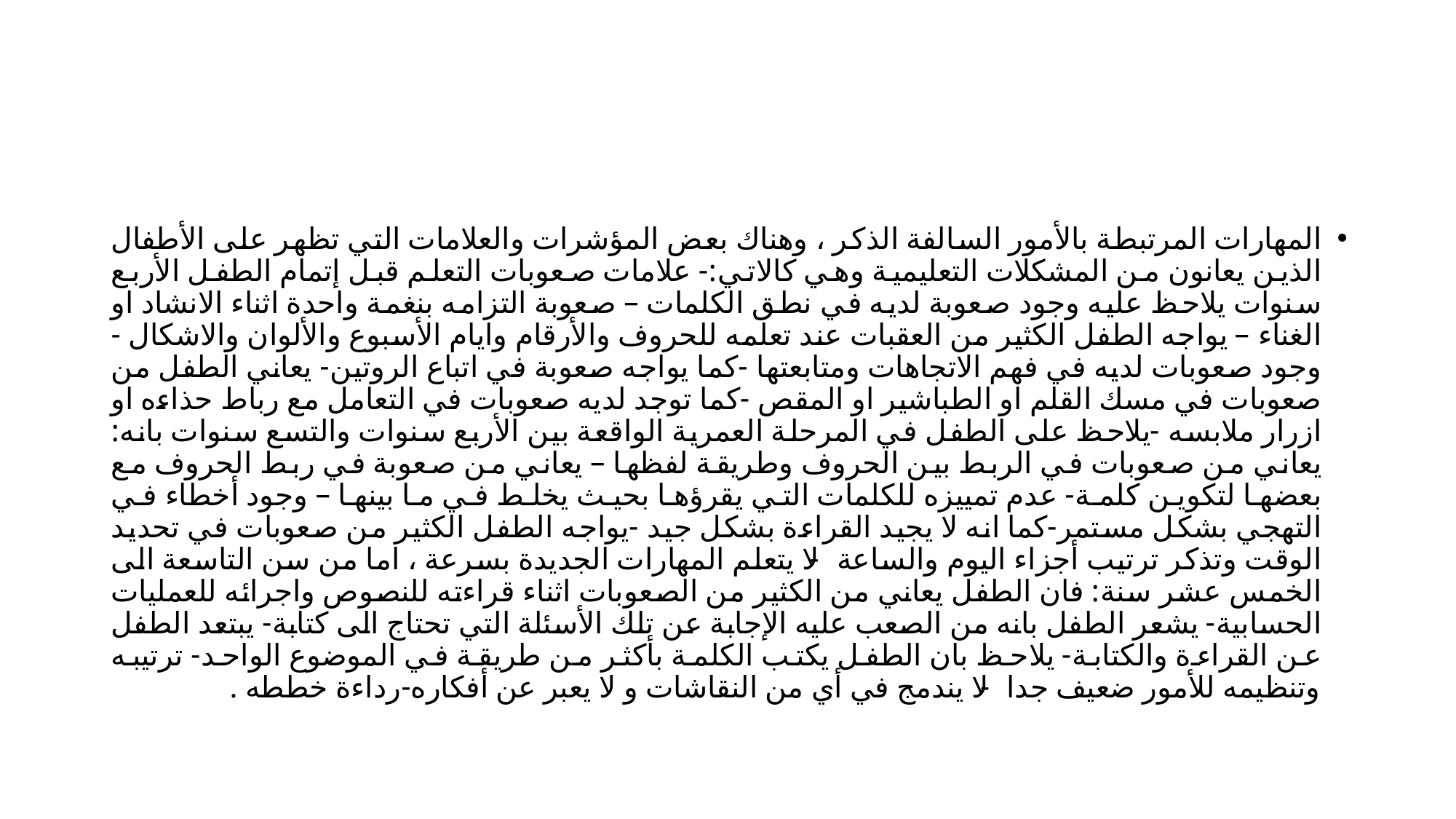

#
المهارات المرتبطة بالأمور السالفة الذكر ، وهناك بعض المؤشرات والعلامات التي تظهر على الأطفال الذين يعانون من المشكلات التعليمية وهي كالاتي:- علامات صعوبات التعلم قبل إتمام الطفل الأربع سنوات يلاحظ عليه وجود صعوبة لديه في نطق الكلمات – صعوبة التزامه بنغمة واحدة اثناء الانشاد او الغناء – يواجه الطفل الكثير من العقبات عند تعلمه للحروف والأرقام وايام الأسبوع والألوان والاشكال -وجود صعوبات لديه في فهم الاتجاهات ومتابعتها -كما يواجه صعوبة في اتباع الروتين- يعاني الطفل من صعوبات في مسك القلم او الطباشير او المقص -كما توجد لديه صعوبات في التعامل مع رباط حذاءه او ازرار ملابسه -يلاحظ على الطفل في المرحلة العمرية الواقعة بين الأربع سنوات والتسع سنوات بانه: يعاني من صعوبات في الربط بين الحروف وطريقة لفظها – يعاني من صعوبة في ربط الحروف مع بعضها لتكوين كلمة- عدم تمييزه للكلمات التي يقرؤها بحيث يخلط في ما بينها – وجود أخطاء في التهجي بشكل مستمر-كما انه لا يجيد القراءة بشكل جيد -يواجه الطفل الكثير من صعوبات في تحديد الوقت وتذكر ترتيب أجزاء اليوم والساعة- لا يتعلم المهارات الجديدة بسرعة ، اما من سن التاسعة الى الخمس عشر سنة: فان الطفل يعاني من الكثير من الصعوبات اثناء قراءته للنصوص واجرائه للعمليات الحسابية- يشعر الطفل بانه من الصعب عليه الإجابة عن تلك الأسئلة التي تحتاج الى كتابة- يبتعد الطفل عن القراءة والكتابة- يلاحظ بان الطفل يكتب الكلمة بأكثر من طريقة في الموضوع الواحد- ترتيبه وتنظيمه للأمور ضعيف جدا- لا يندمج في أي من النقاشات و لا يعبر عن أفكاره-رداءة خططه .